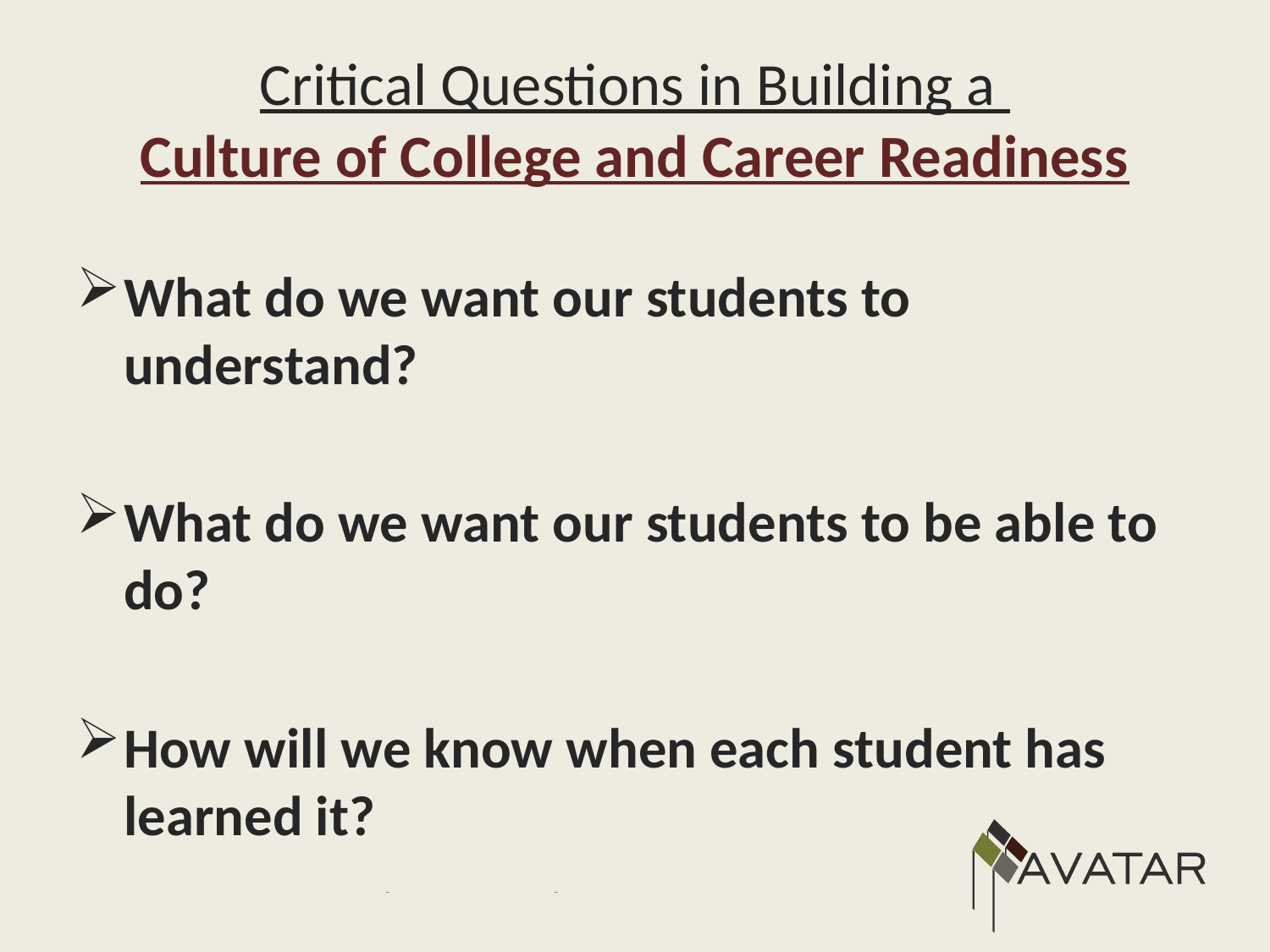

# Critical Questions in Building a Culture of College and Career Readiness
What do we want our students to understand?

What do we want our students to be able to do?

How will we know when each student has learned it?